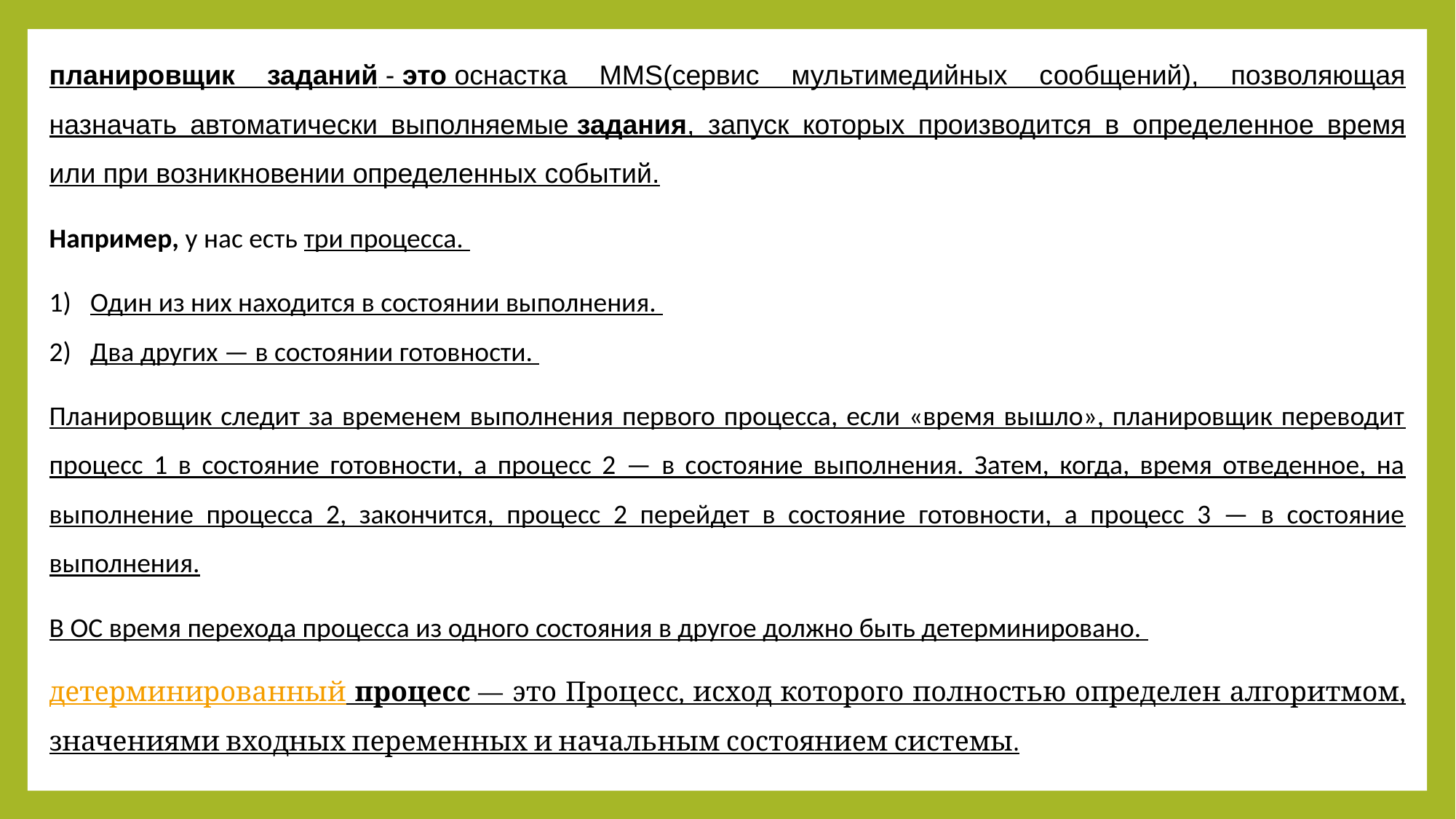

планировщик заданий - это оснастка MMS(сервис мультимедийных сообщений), позволяющая назначать автоматически выполняемые задания, запуск которых производится в определенное время или при возникновении определенных событий.
Например, у нас есть три процесса.
Один из них находится в состоянии выполнения.
Два других — в состоянии готовности.
Планировщик следит за временем выполнения первого процесса, если «время вышло», планировщик переводит процесс 1 в состояние готовности, а процесс 2 — в состояние выполнения. Затем, когда, время отведенное, на выполнение процесса 2, закончится, процесс 2 перейдет в состояние готовности, а процесс 3 — в состояние выполнения.
В ОС время перехода процесса из одного состояния в другое должно быть детерминировано.
детерминированный процесс — это Процесс, исход которого полностью определен алгоритмом, значениями входных переменных и начальным состоянием системы.